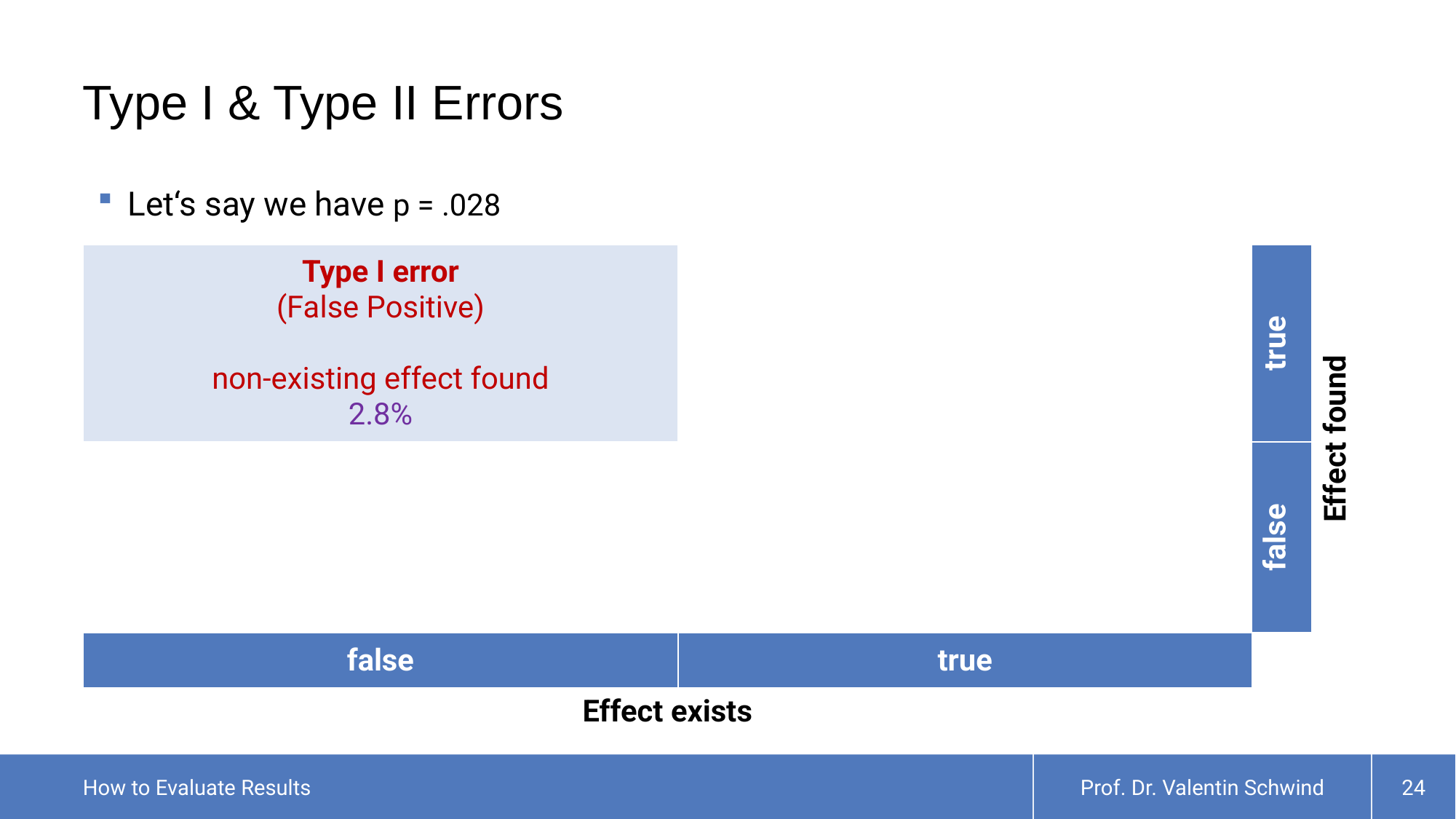

# Type I & Type II Errors
Let‘s say we have p = .028
| Type I error (False Positive) non-existing effect found 2.8% |  | true | Effect found |
| --- | --- | --- | --- |
|  |  | false |  |
| false | true |  |  |
| Effect exists |  |  |  |
How to Evaluate Results
Prof. Dr. Valentin Schwind
24